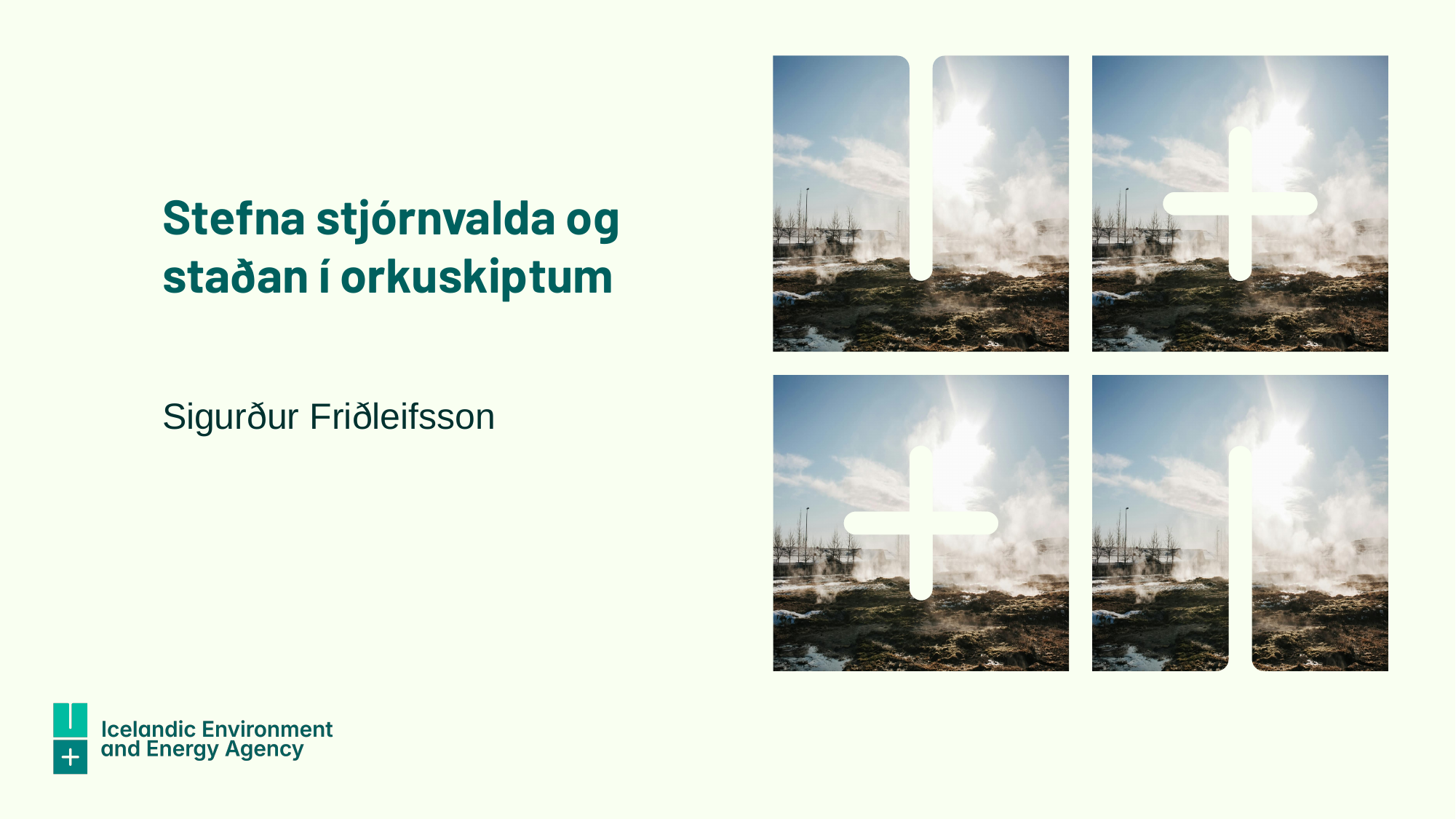

# Stefna stjórnvalda og staðan í orkuskiptum
Sigurður Friðleifsson